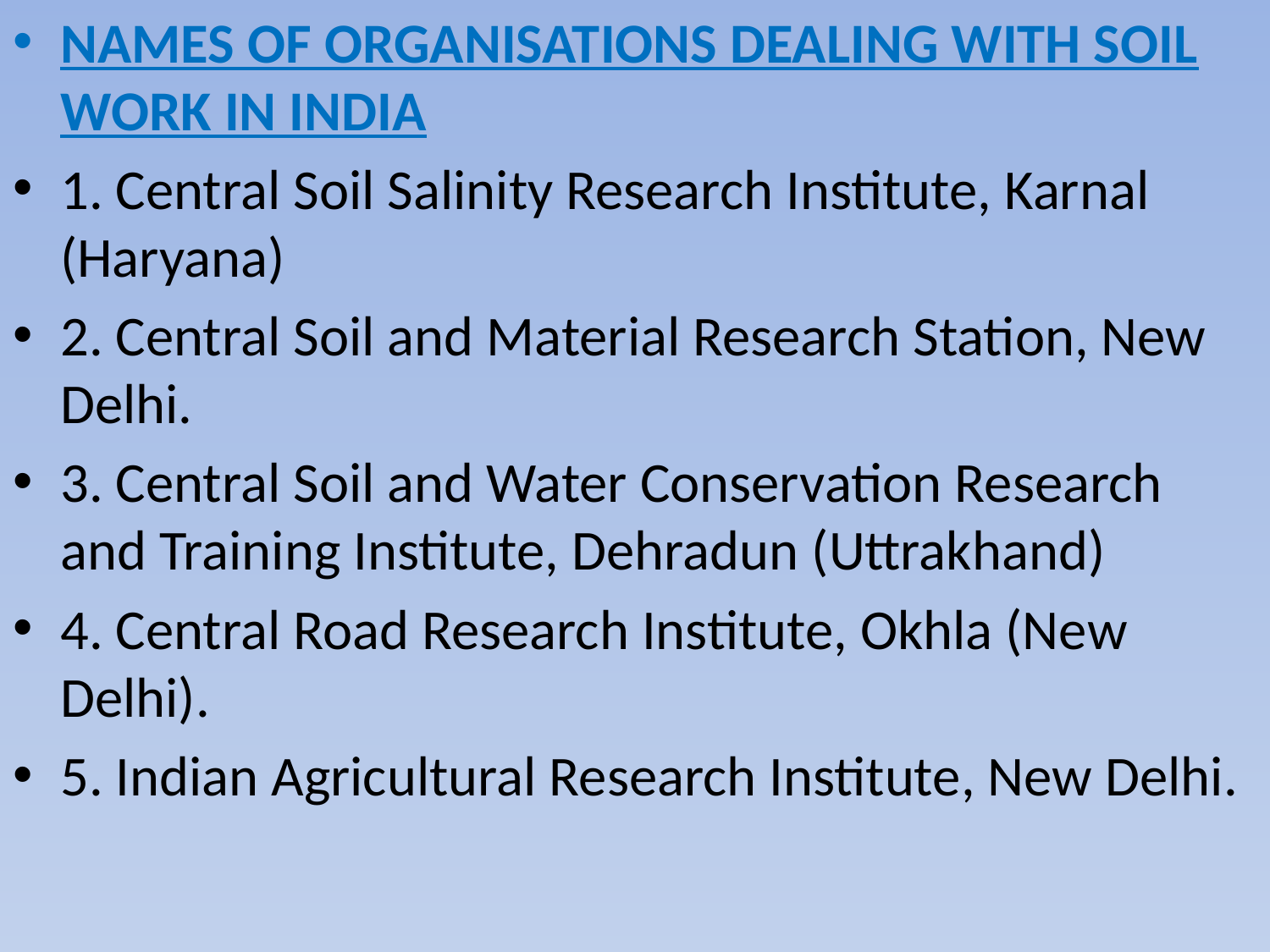

NAMES OF ORGANISATIONS DEALING WITH SOIL WORK IN INDIA
1. Central Soil Salinity Research Institute, Karnal (Haryana)
2. Central Soil and Material Research Station, New Delhi.
3. Central Soil and Water Conservation Research and Training Institute, Dehradun (Uttrakhand)
4. Central Road Research Institute, Okhla (New Delhi).
5. Indian Agricultural Research Institute, New Delhi.